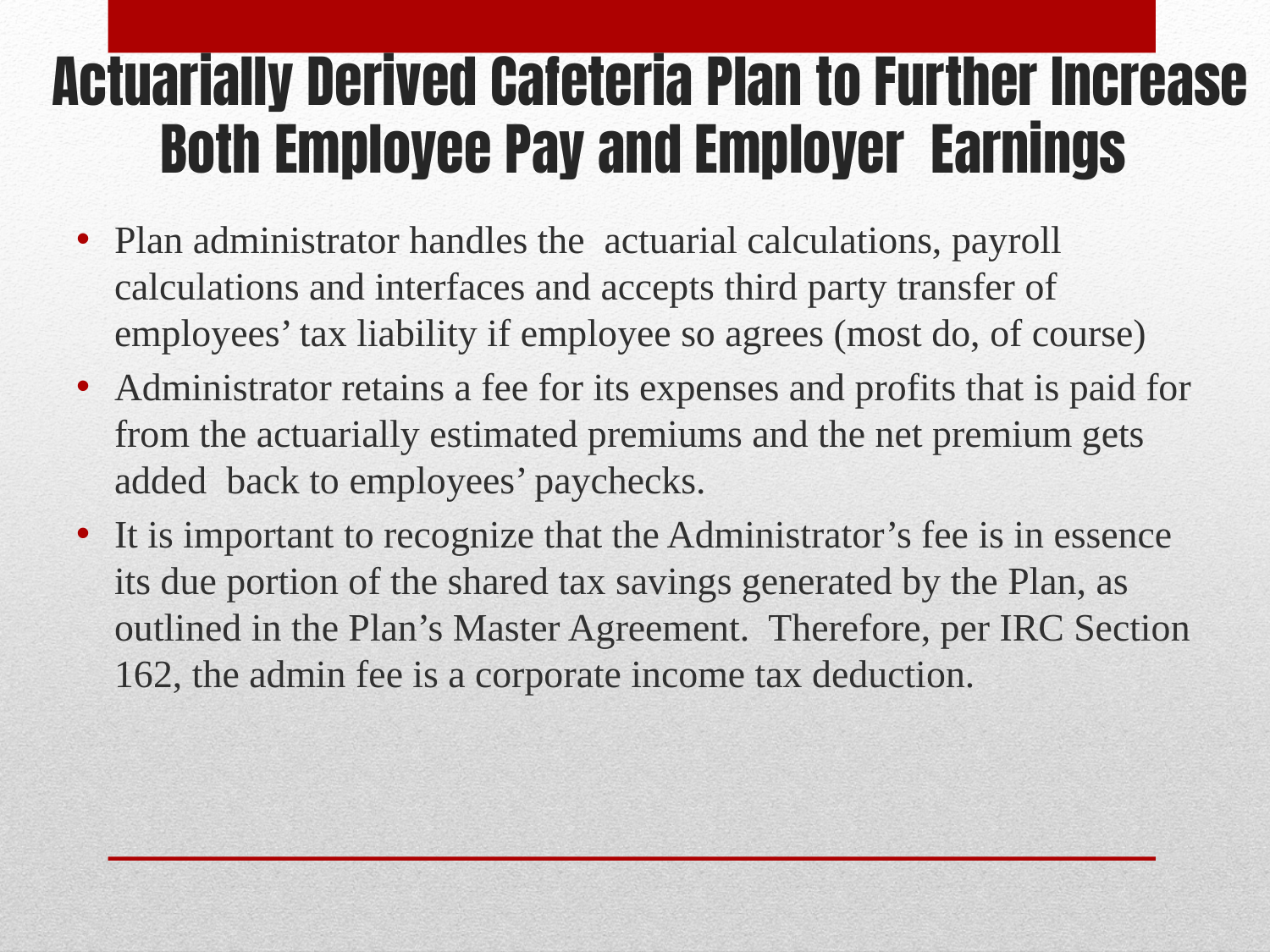

# Actuarially Derived Cafeteria Plan to Further Increase Both Employee Pay and Employer  Earnings
Plan administrator handles the  actuarial calculations, payroll calculations and interfaces and accepts third party transfer of employees’ tax liability if employee so agrees (most do, of course)
Administrator retains a fee for its expenses and profits that is paid for from the actuarially estimated premiums and the net premium gets added  back to employees’ paychecks.
It is important to recognize that the Administrator’s fee is in essence its due portion of the shared tax savings generated by the Plan, as outlined in the Plan’s Master Agreement.  Therefore, per IRC Section 162, the admin fee is a corporate income tax deduction.